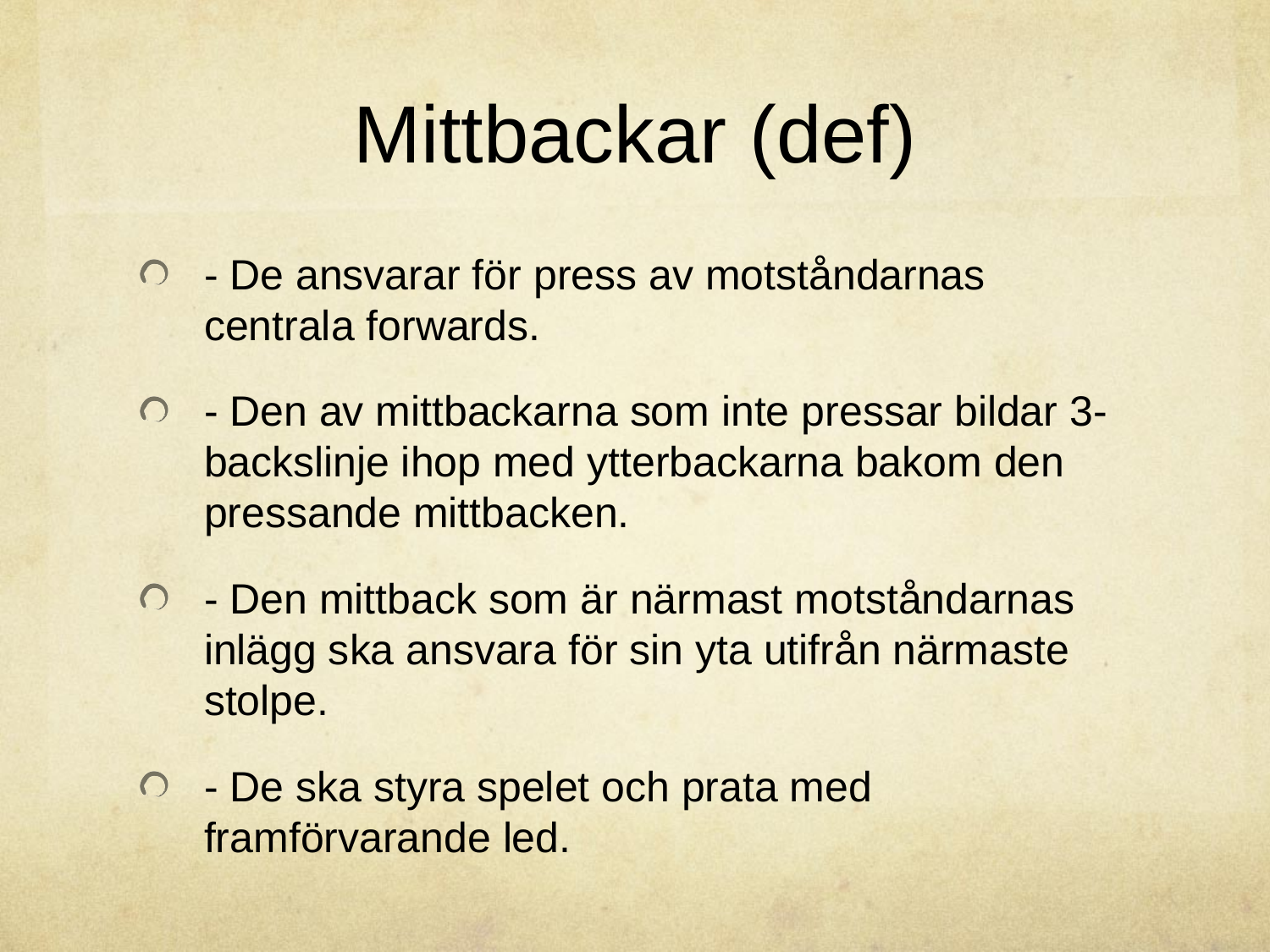

# Mittbackar (def)
- De ansvarar för press av motståndarnas centrala forwards.
- Den av mittbackarna som inte pressar bildar 3-backslinje ihop med ytterbackarna bakom den pressande mittbacken.
- Den mittback som är närmast motståndarnas inlägg ska ansvara för sin yta utifrån närmaste stolpe.
- De ska styra spelet och prata med framförvarande led.